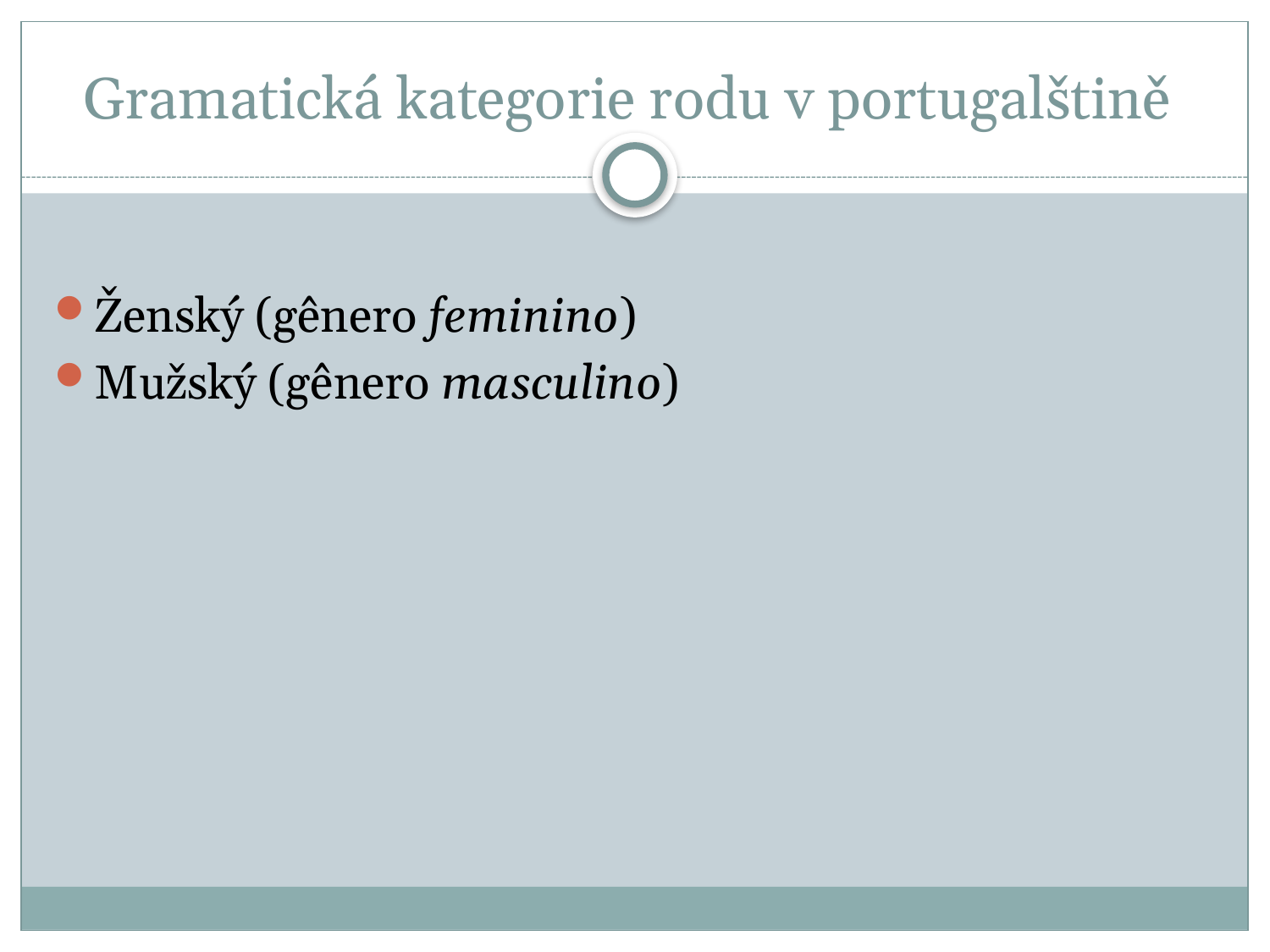

# Gramatická kategorie rodu v portugalštině

Ženský (gênero feminino)
Mužský (gênero masculino)